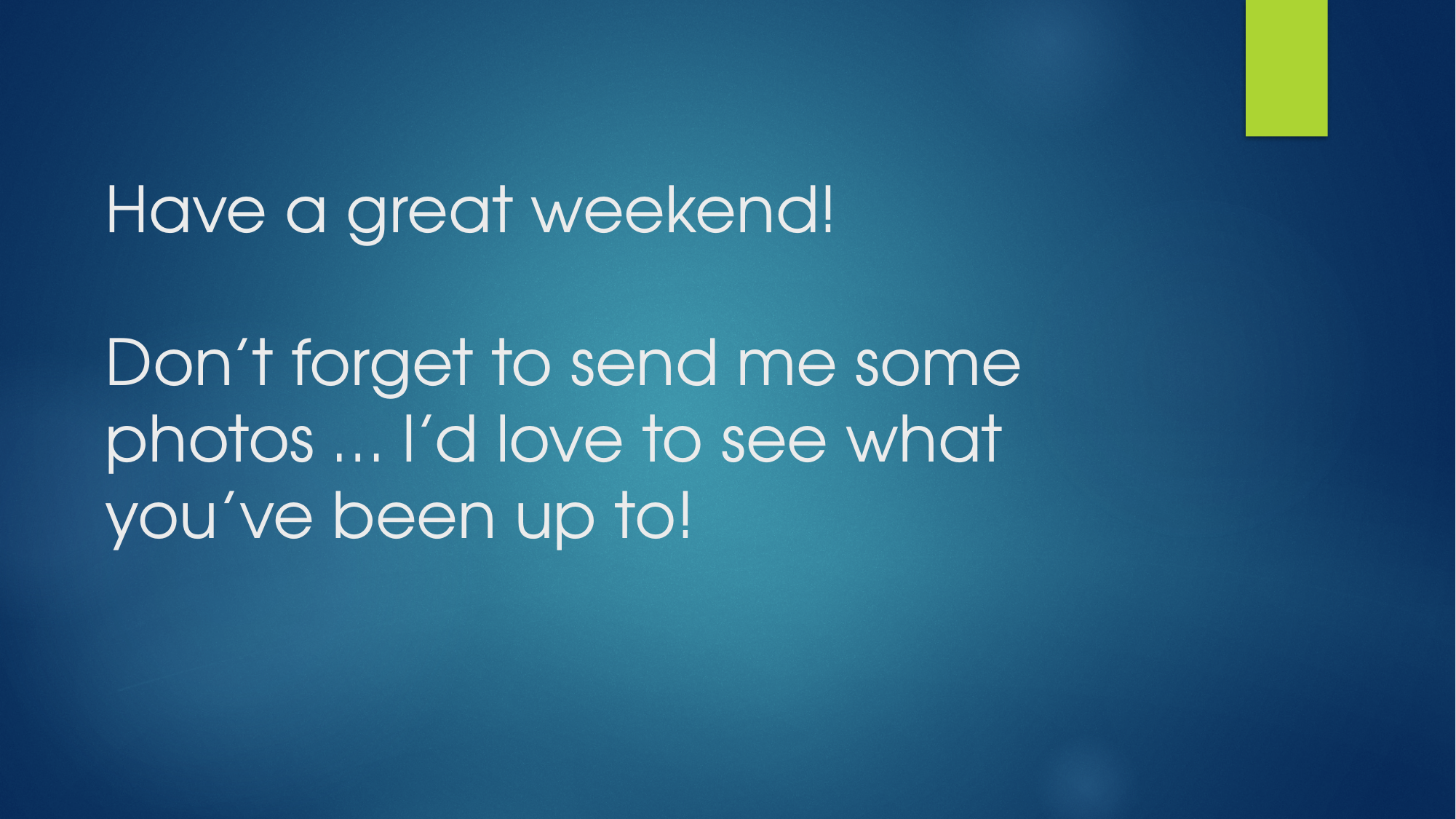

# Have a great weekend! Don’t forget to send me some photos … I’d love to see what you’ve been up to!